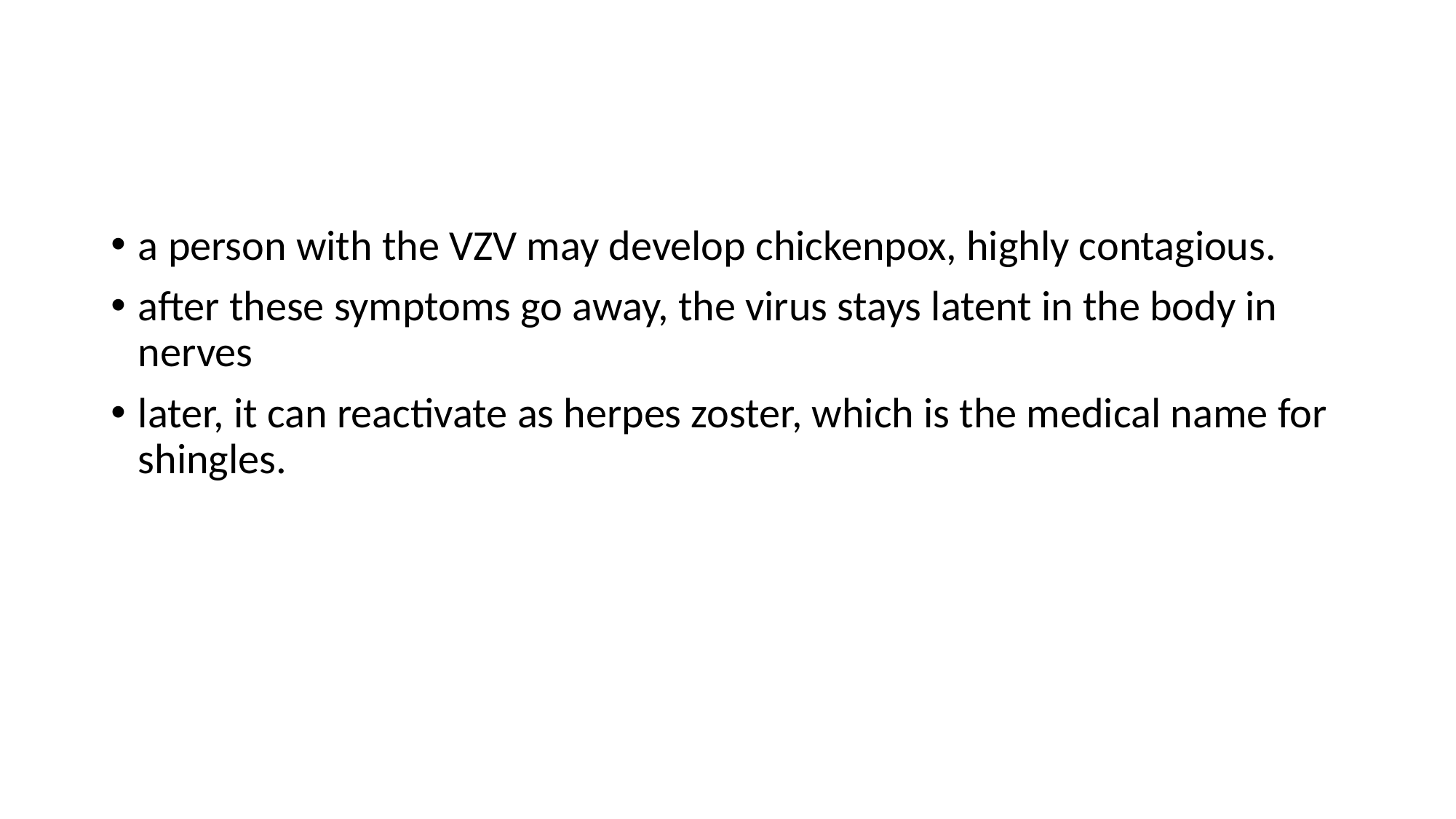

#
a person with the VZV may develop chickenpox, highly contagious.
after these symptoms go away, the virus stays latent in the body in nerves
later, it can reactivate as herpes zoster, which is the medical name for shingles.